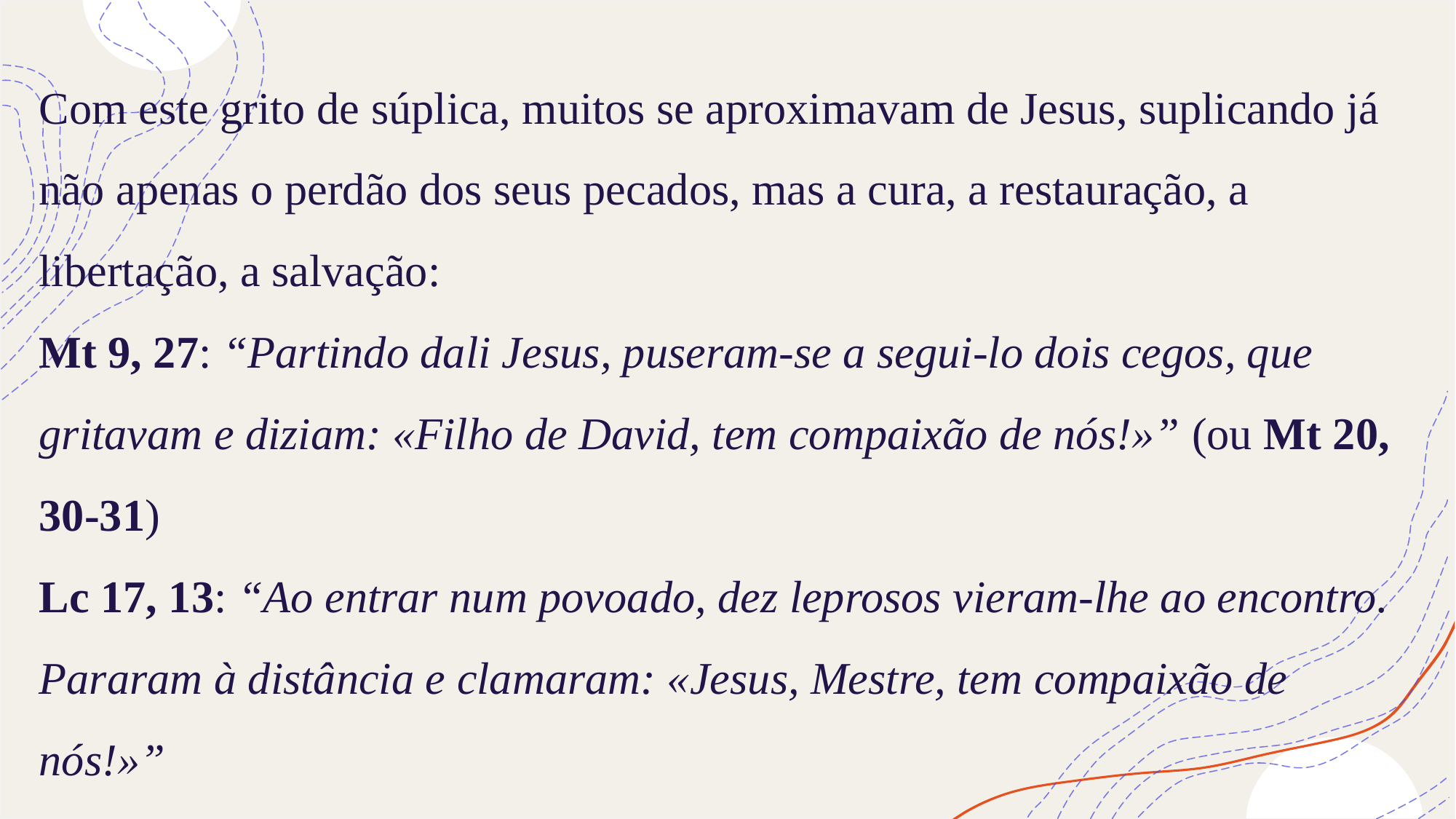

# Com este grito de súplica, muitos se aproximavam de Jesus, suplicando já não apenas o perdão dos seus pecados, mas a cura, a restauração, a libertação, a salvação: Mt 9, 27: “Partindo dali Jesus, puseram-se a segui-lo dois cegos, que gritavam e diziam: «Filho de David, tem compaixão de nós!»” (ou Mt 20, 30-31) Lc 17, 13: “Ao entrar num povoado, dez leprosos vieram-lhe ao encontro. Pararam à distância e clamaram: «Jesus, Mestre, tem compaixão de nós!»”